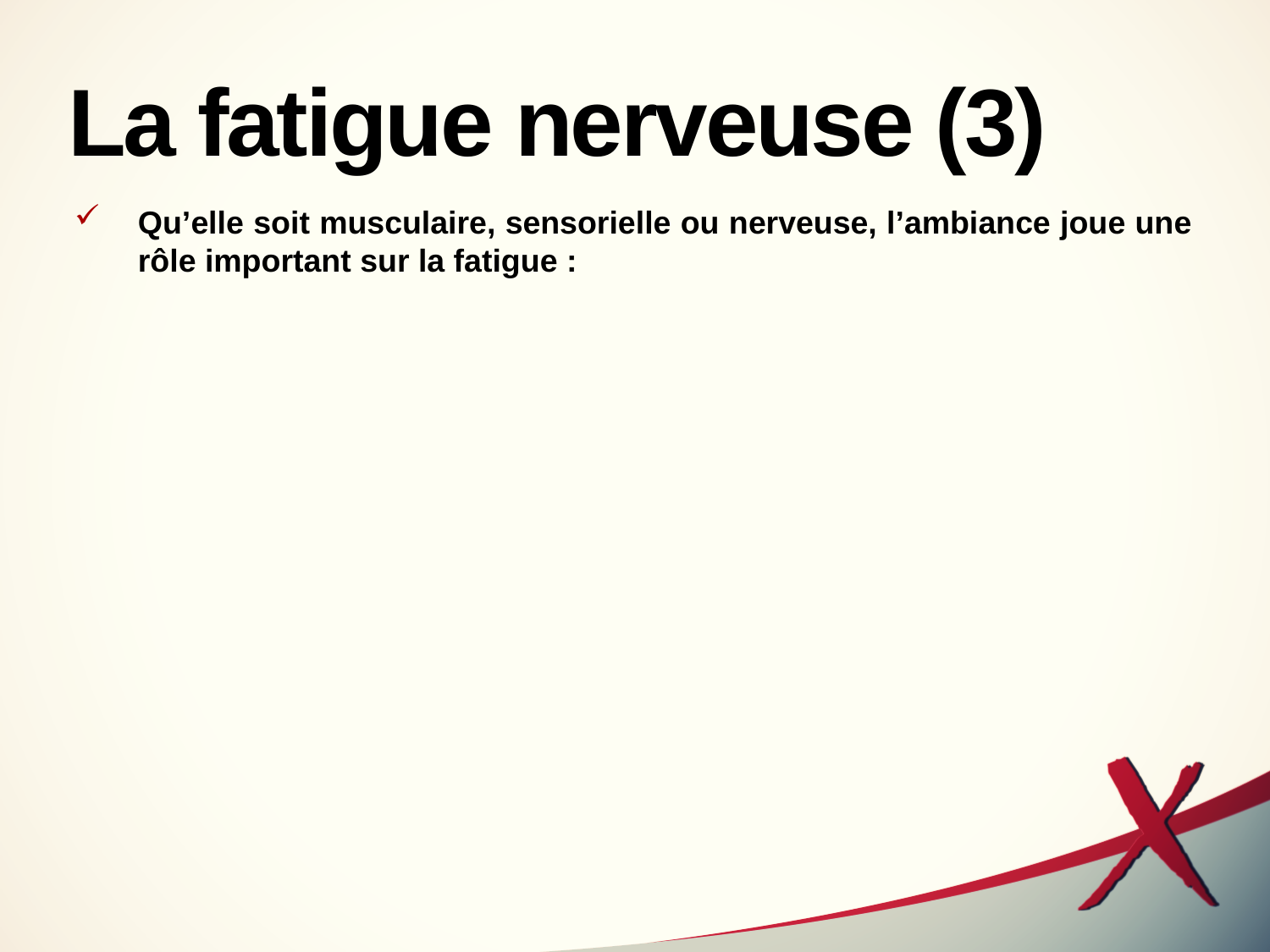

# La fatigue nerveuse (3)
Qu’elle soit musculaire, sensorielle ou nerveuse, l’ambiance joue une rôle important sur la fatigue :